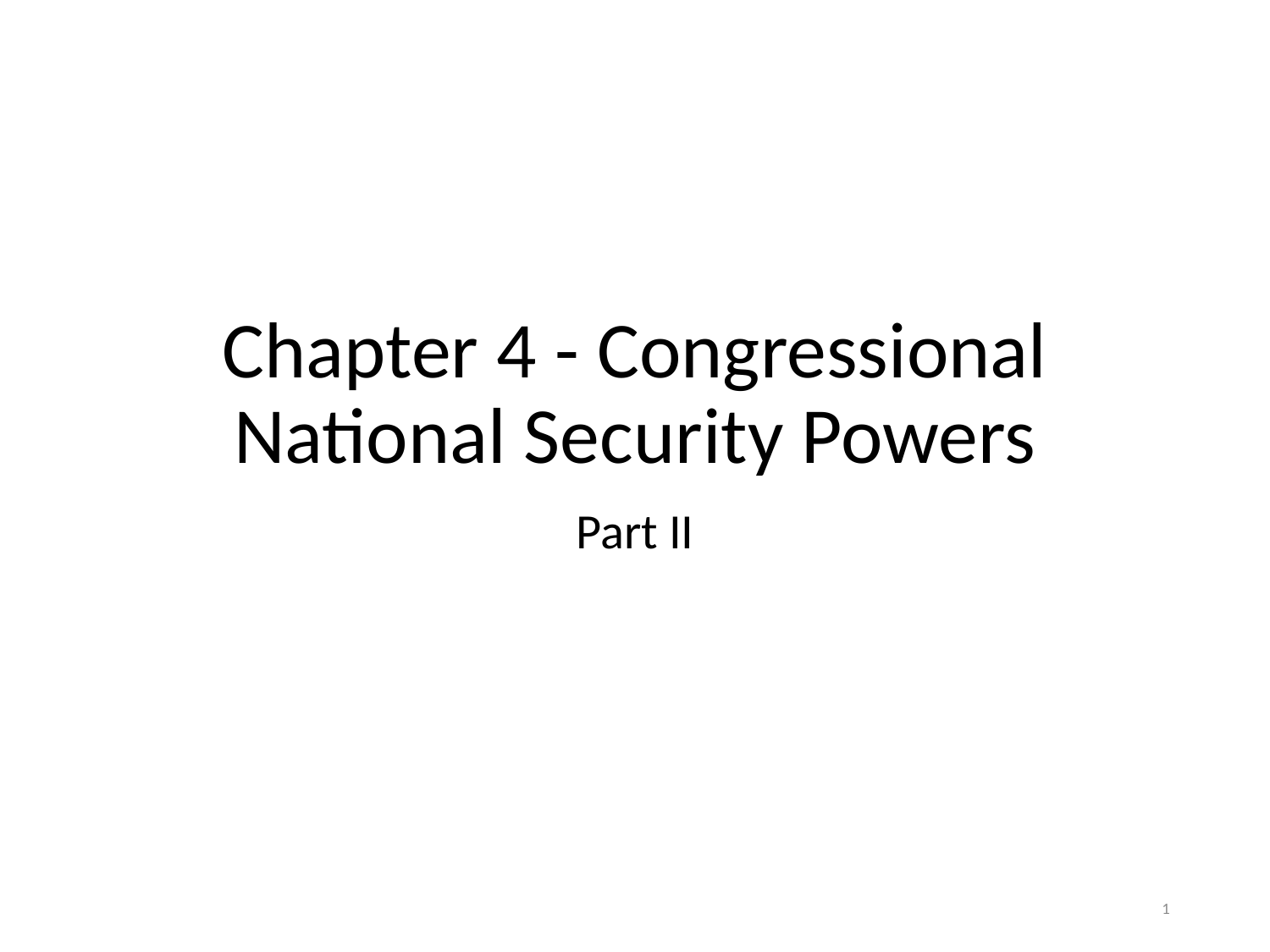

# Chapter 4 - Congressional National Security Powers
Part II
1